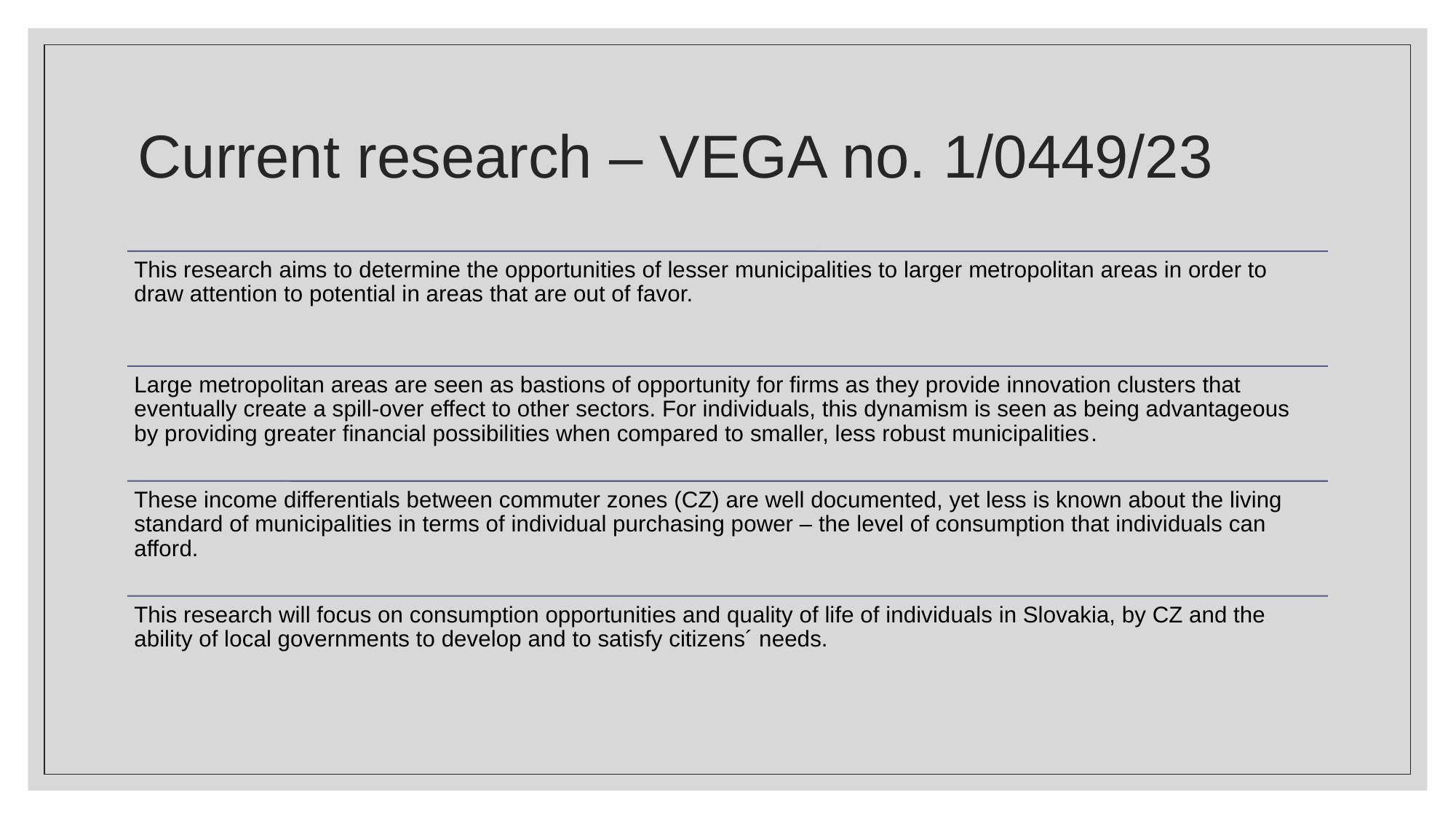

# Current research – VEGA no. 1/0449/23
This research aims to determine the opportunities of lesser municipalities to larger metropolitan areas in order to draw attention to potential in areas that are out of favor.
Large metropolitan areas are seen as bastions of opportunity for firms as they provide innovation clusters that eventually create a spill-over effect to other sectors. For individuals, this dynamism is seen as being advantageous by providing greater financial possibilities when compared to smaller, less robust municipalities.
These income differentials between commuter zones (CZ) are well documented, yet less is known about the living standard of municipalities in terms of individual purchasing power – the level of consumption that individuals can afford.
This research will focus on consumption opportunities and quality of life of individuals in Slovakia, by CZ and the ability of local governments to develop and to satisfy citizens´ needs.